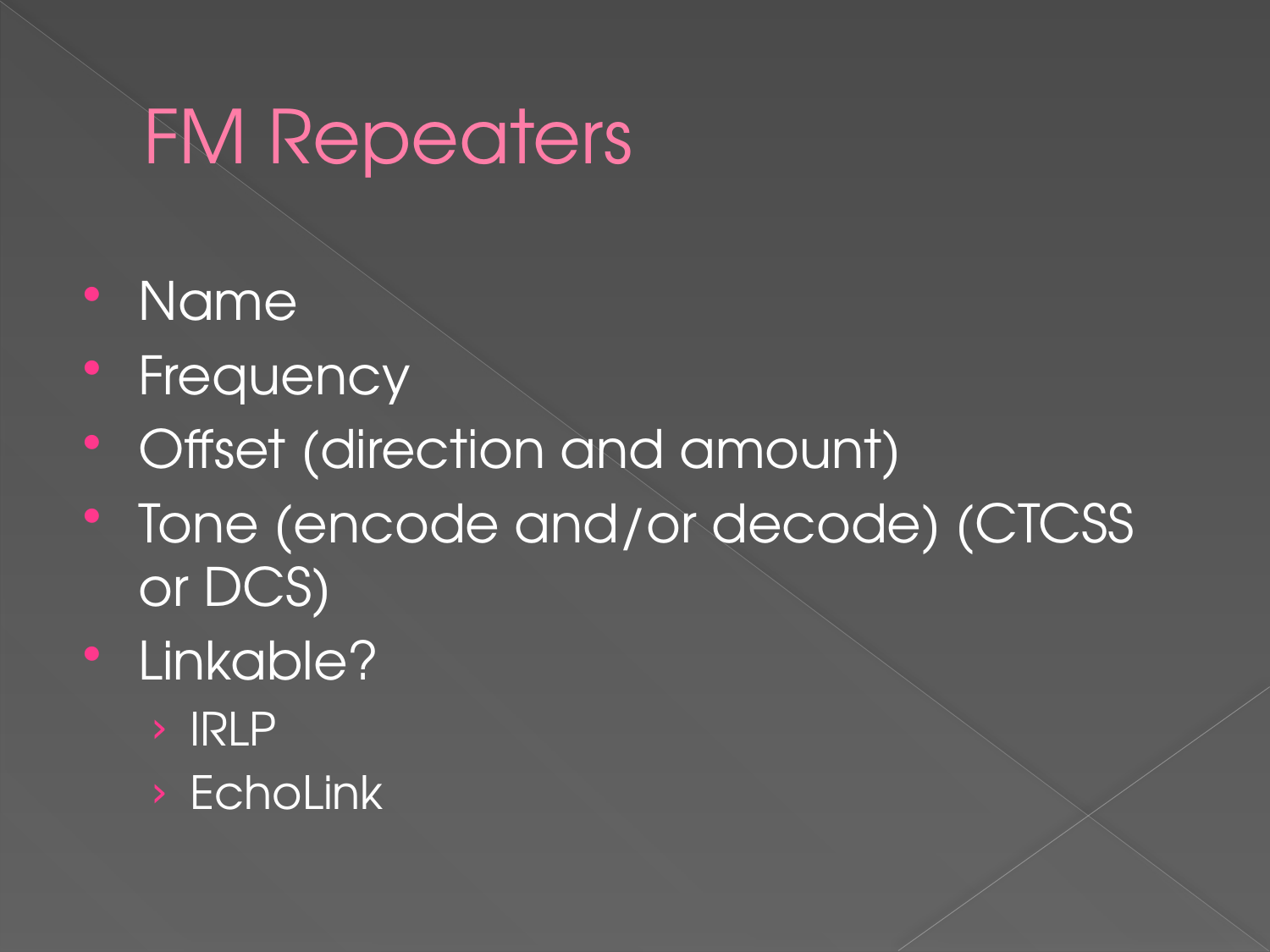

# FM Repeaters
Name
Frequency
Offset (direction and amount)
Tone (encode and/or decode) (CTCSS or DCS)
Linkable?
IRLP
EchoLink